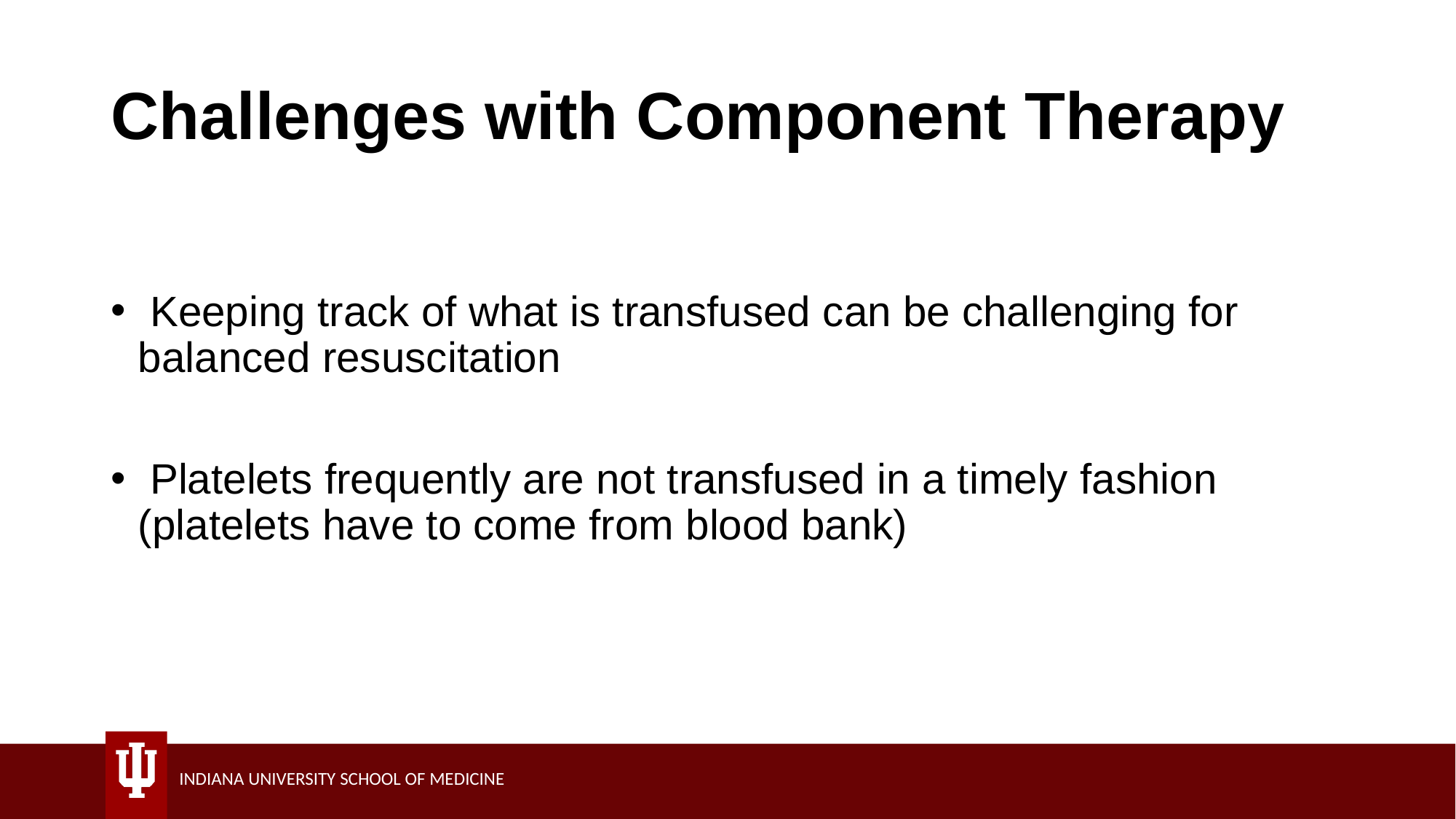

# Challenges with Component Therapy

 Keeping track of what is transfused can be challenging for balanced resuscitation

 Platelets frequently are not transfused in a timely fashion (platelets have to come from blood bank)